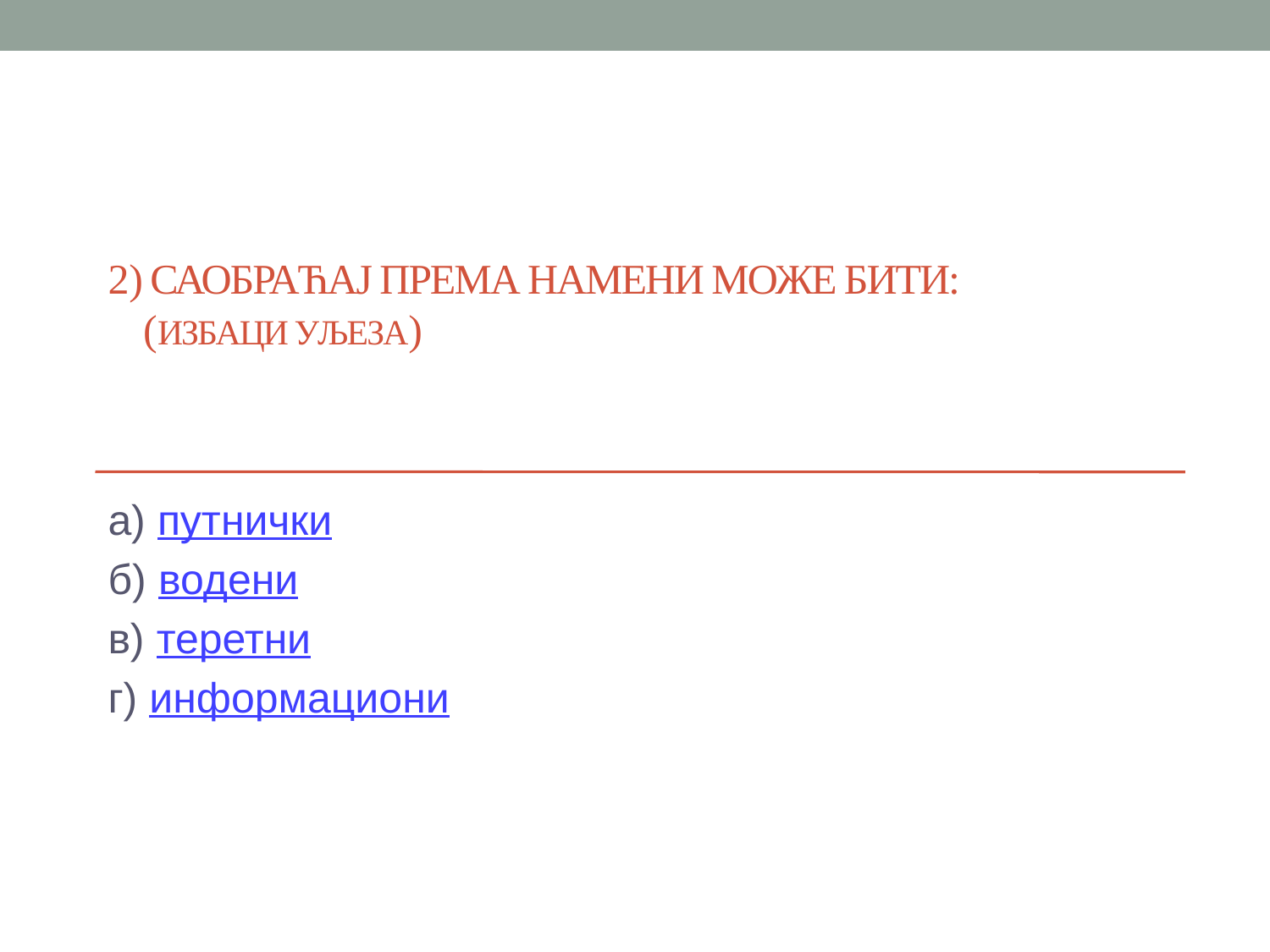

# 2) САОБРАЋАЈ ПРЕМА НАМЕНИ МОЖЕ БИТИ: (ИЗБАЦИ УЉЕЗА)
а) путнички
б) водени
в) теретни
г) информациони